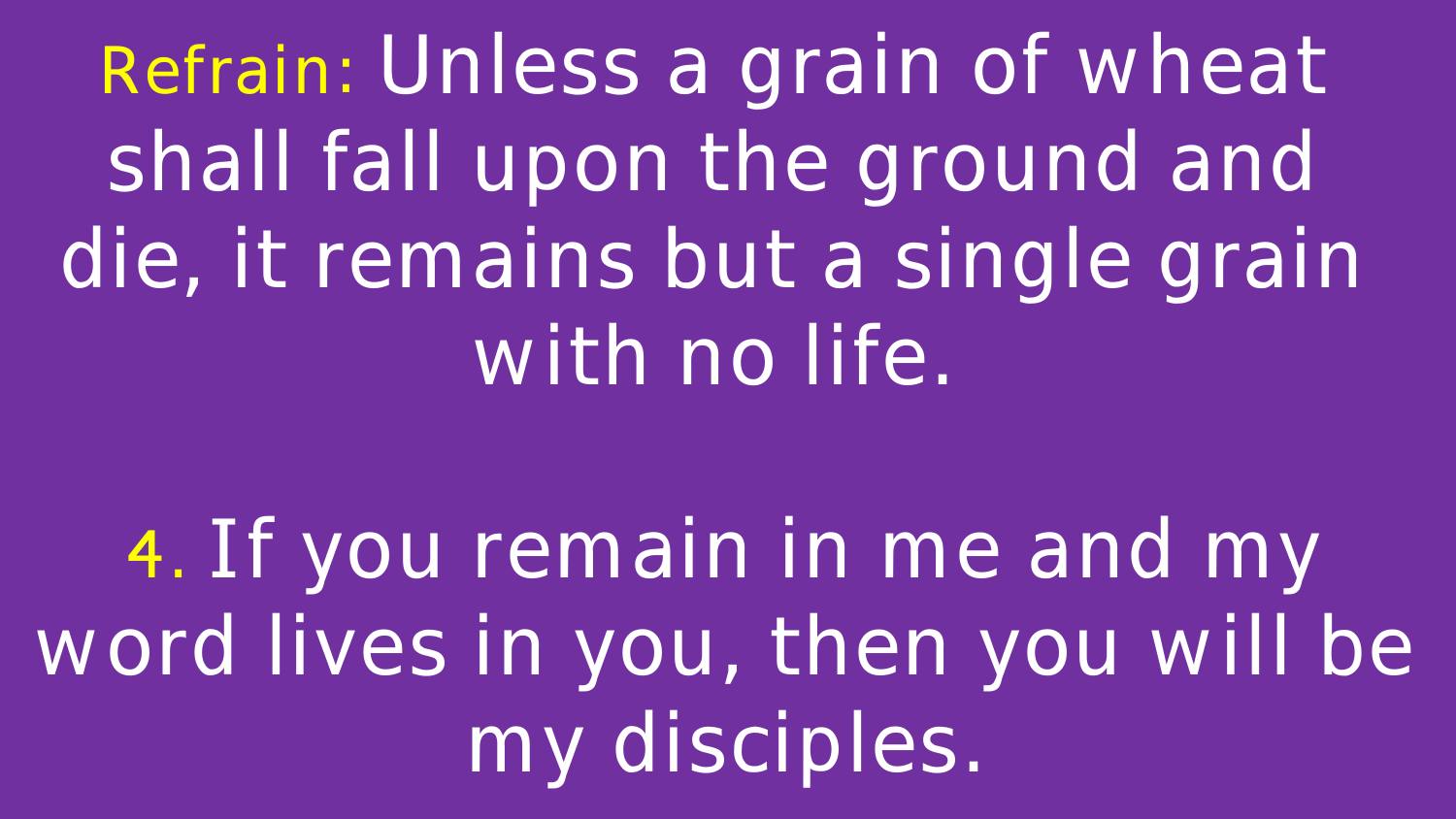

Refrain: Unless a grain of wheat shall fall upon the ground and die, it remains but a single grain with no life.

4. If you remain in me and my word lives in you, then you will be my disciples.